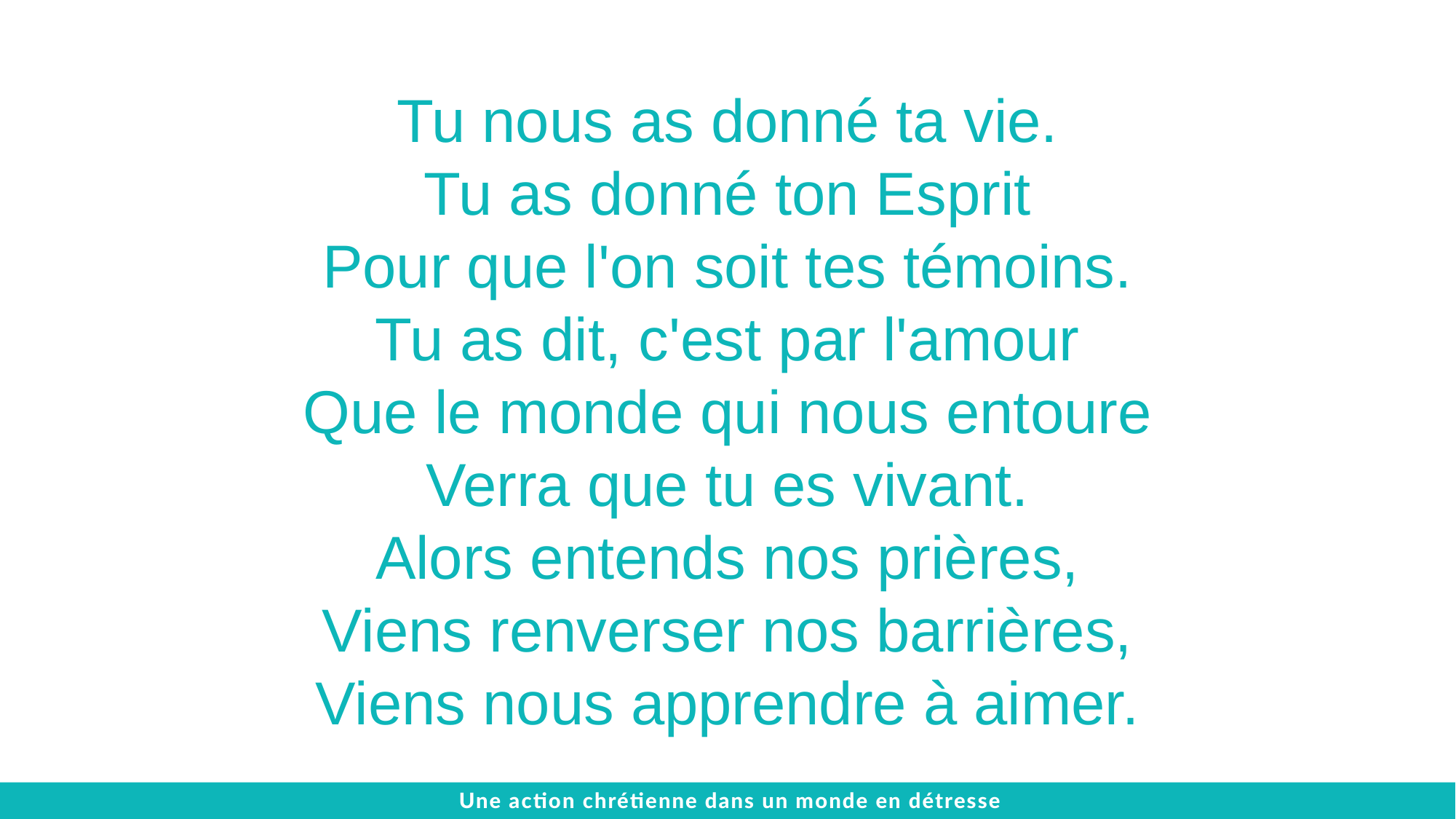

Tu nous as donné ta vie.
Tu as donné ton Esprit
Pour que l'on soit tes témoins.
Tu as dit, c'est par l'amour
Que le monde qui nous entoure
Verra que tu es vivant.
Alors entends nos prières,
Viens renverser nos barrières,
Viens nous apprendre à aimer.
 © 2021 The Chalmers Center
Une action chrétienne dans un monde en détresse

 © 2021 The Chalmers Center